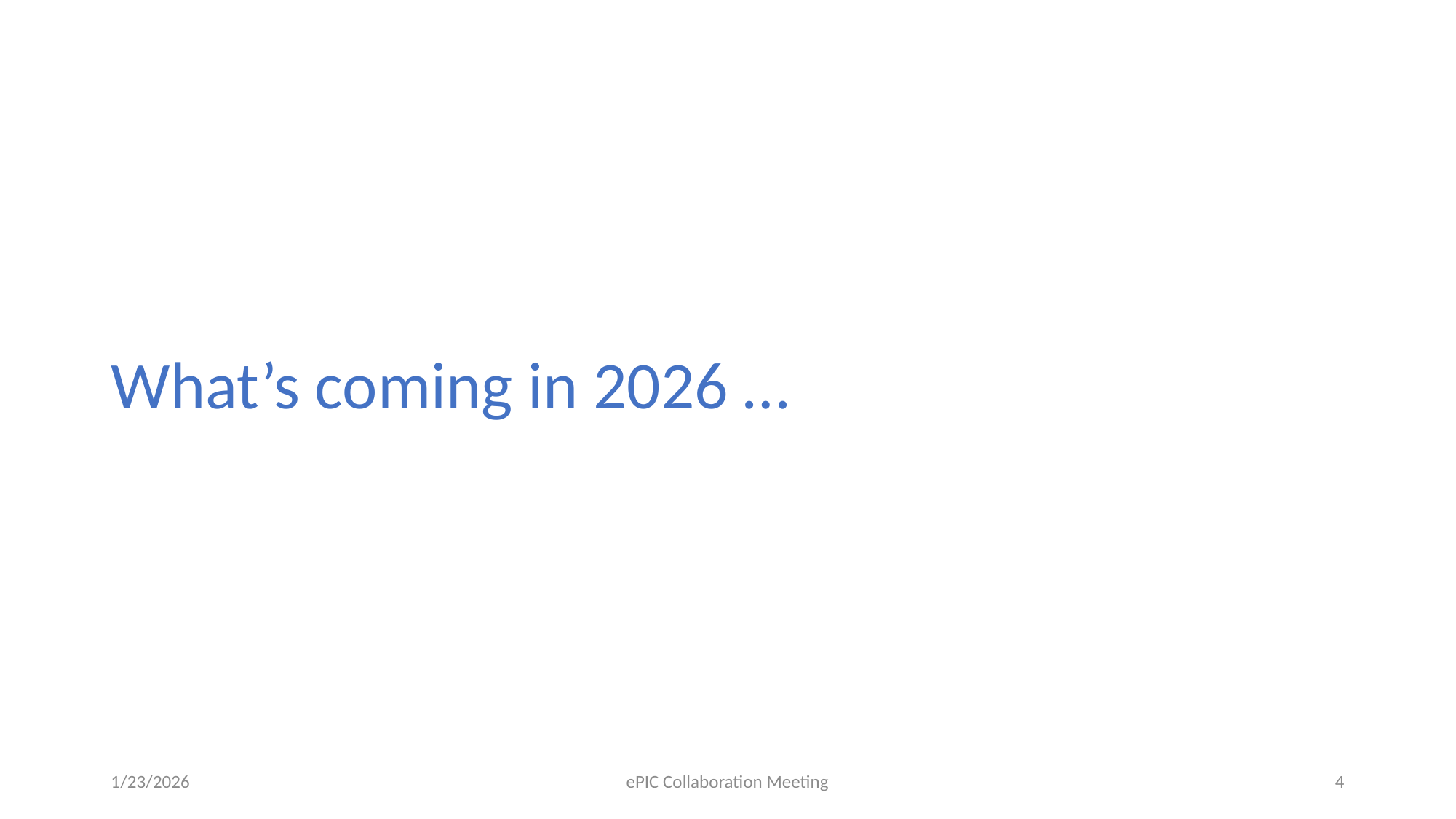

# What’s coming in 2026 …
1/23/2026
ePIC Collaboration Meeting
4